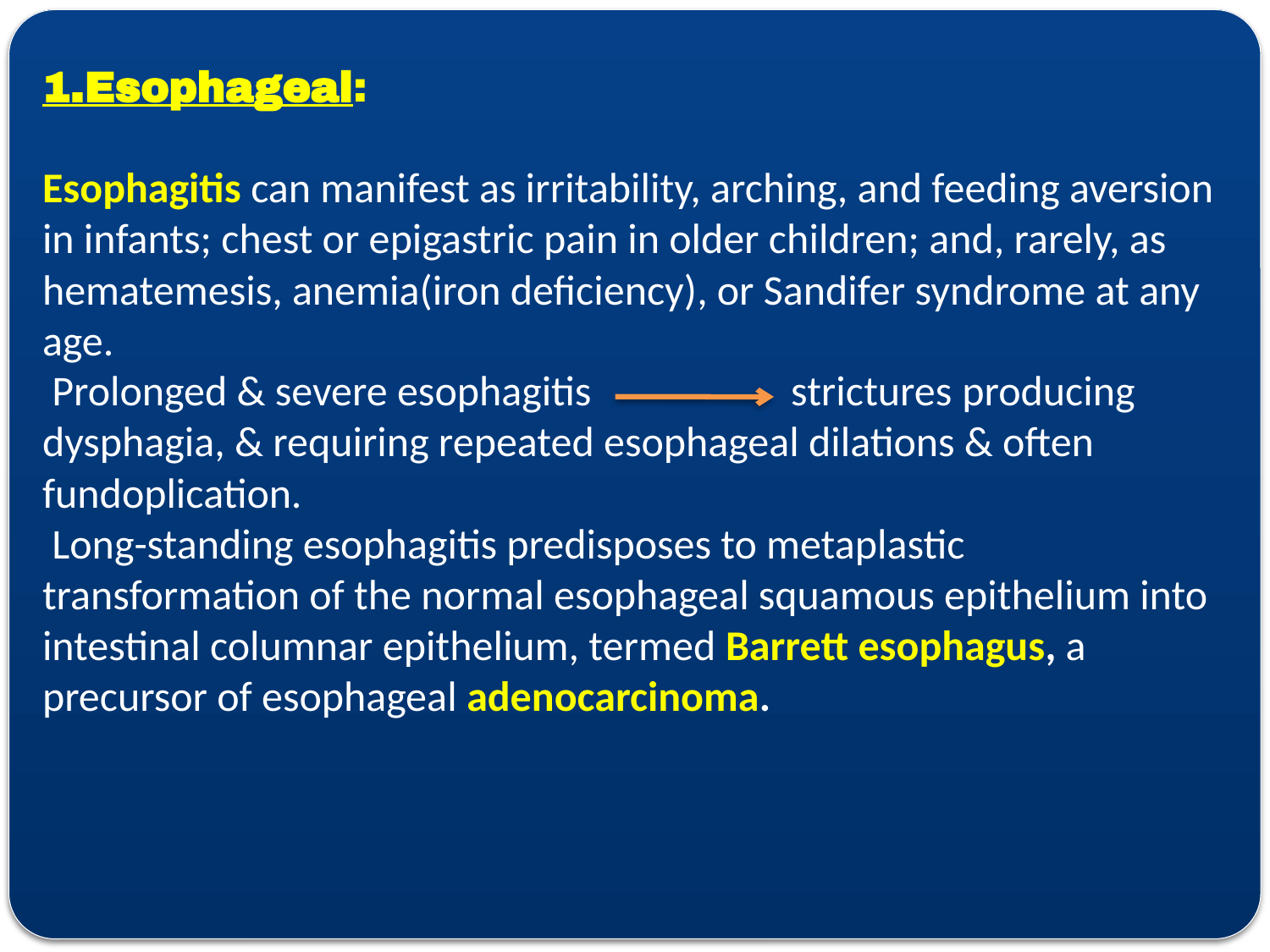

1.Esophageal:

Esophagitis can manifest as irritability, arching, and feeding aversion in infants; chest or epigastric pain in older children; and, rarely, as hematemesis, anemia(iron deficiency), or Sandifer syndrome at any age.
 Prolonged & severe esophagitis                     strictures producing dysphagia, & requiring repeated esophageal dilations & often fundoplication.
 Long-standing esophagitis predisposes to metaplastic transformation of the normal esophageal squamous epithelium into intestinal columnar epithelium, termed Barrett esophagus, a precursor of esophageal adenocarcinoma.